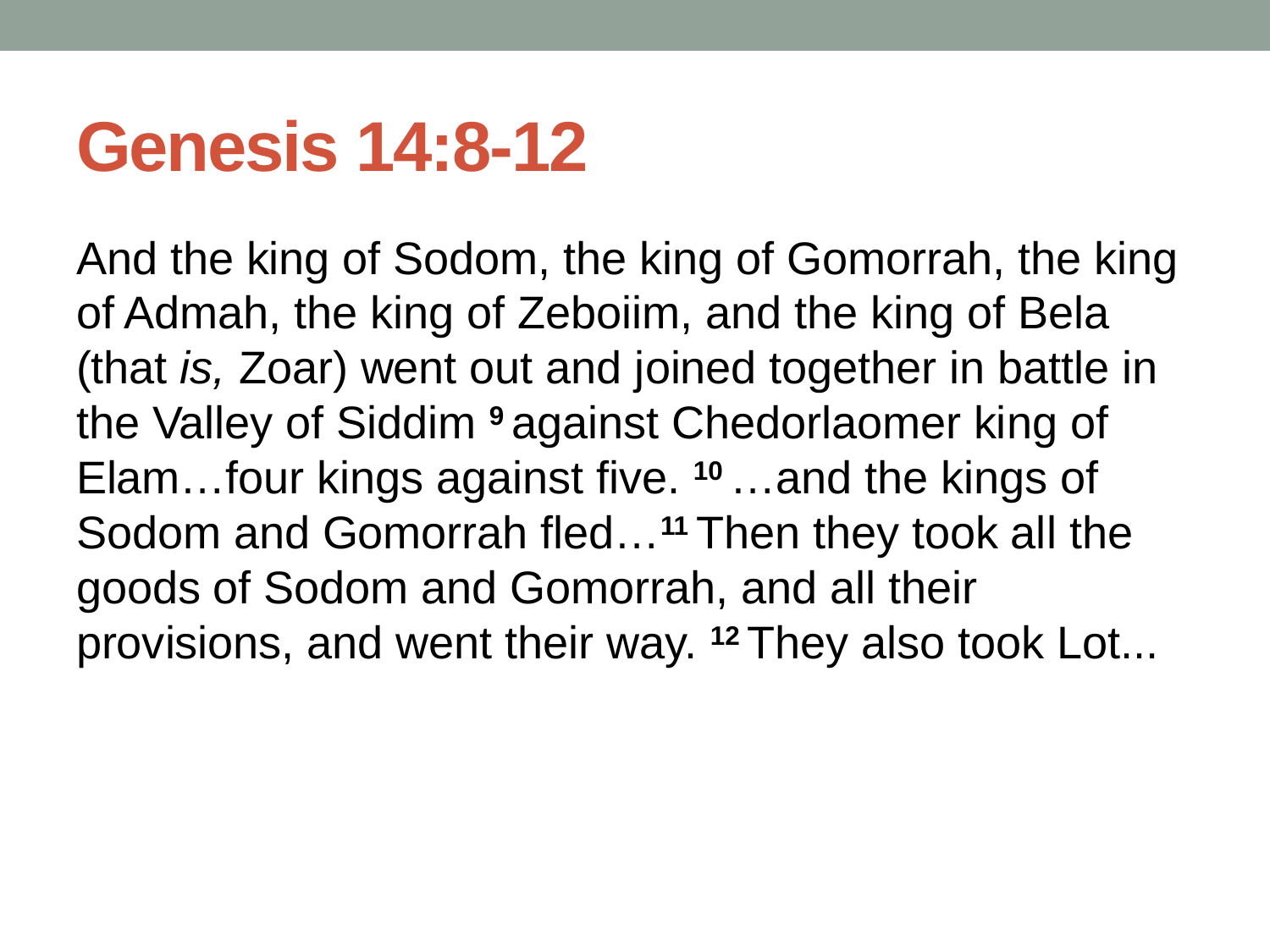

# Genesis 14:8-12
And the king of Sodom, the king of Gomorrah, the king of Admah, the king of Zeboiim, and the king of Bela (that is, Zoar) went out and joined together in battle in the Valley of Siddim 9 against Chedorlaomer king of Elam…four kings against five. 10 …and the kings of Sodom and Gomorrah fled…11 Then they took all the goods of Sodom and Gomorrah, and all their provisions, and went their way. 12 They also took Lot...